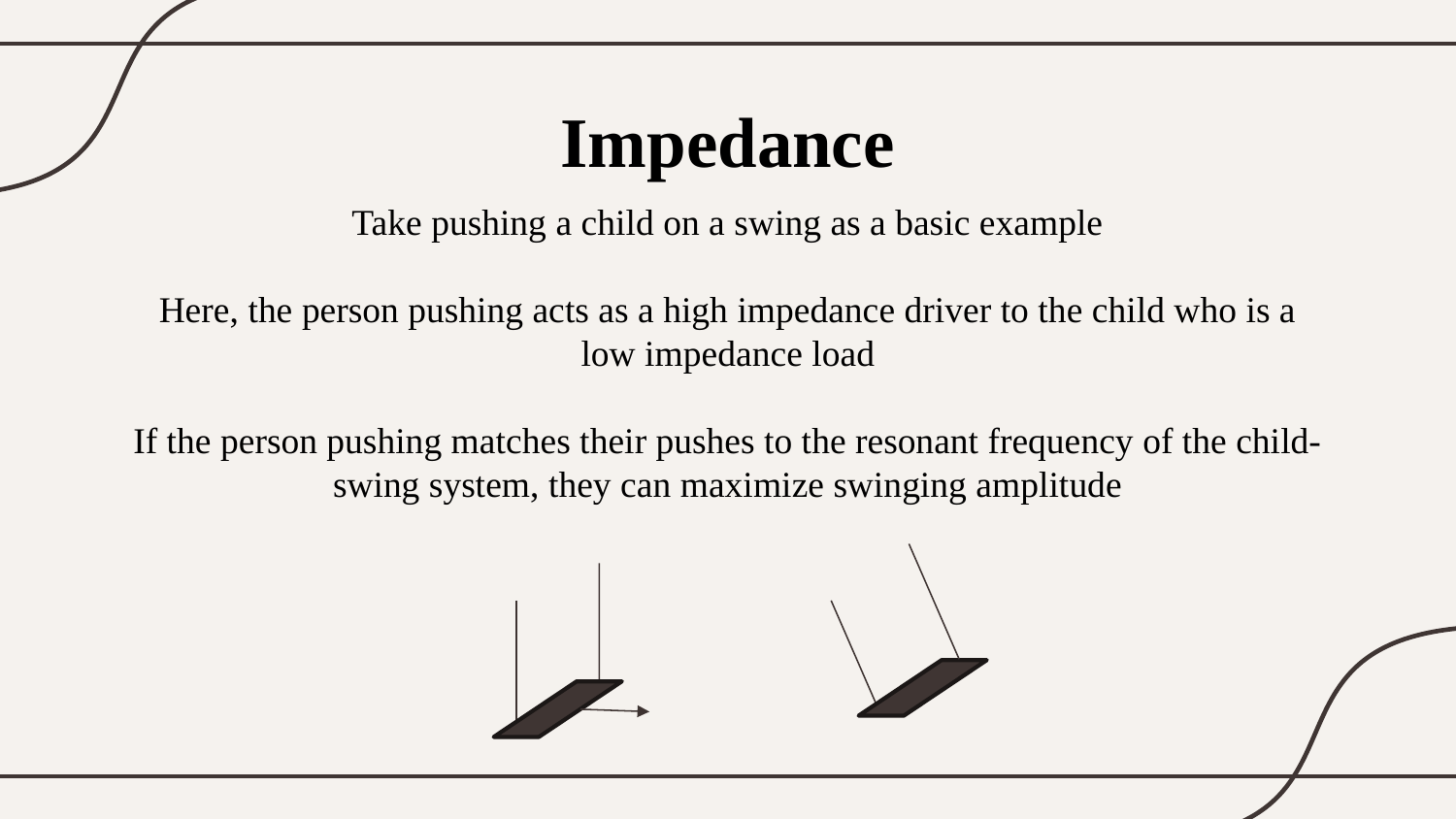

Impedance
Take pushing a child on a swing as a basic example

Here, the person pushing acts as a high impedance driver to the child who is a low impedance load

If the person pushing matches their pushes to the resonant frequency of the child-swing system, they can maximize swinging amplitude